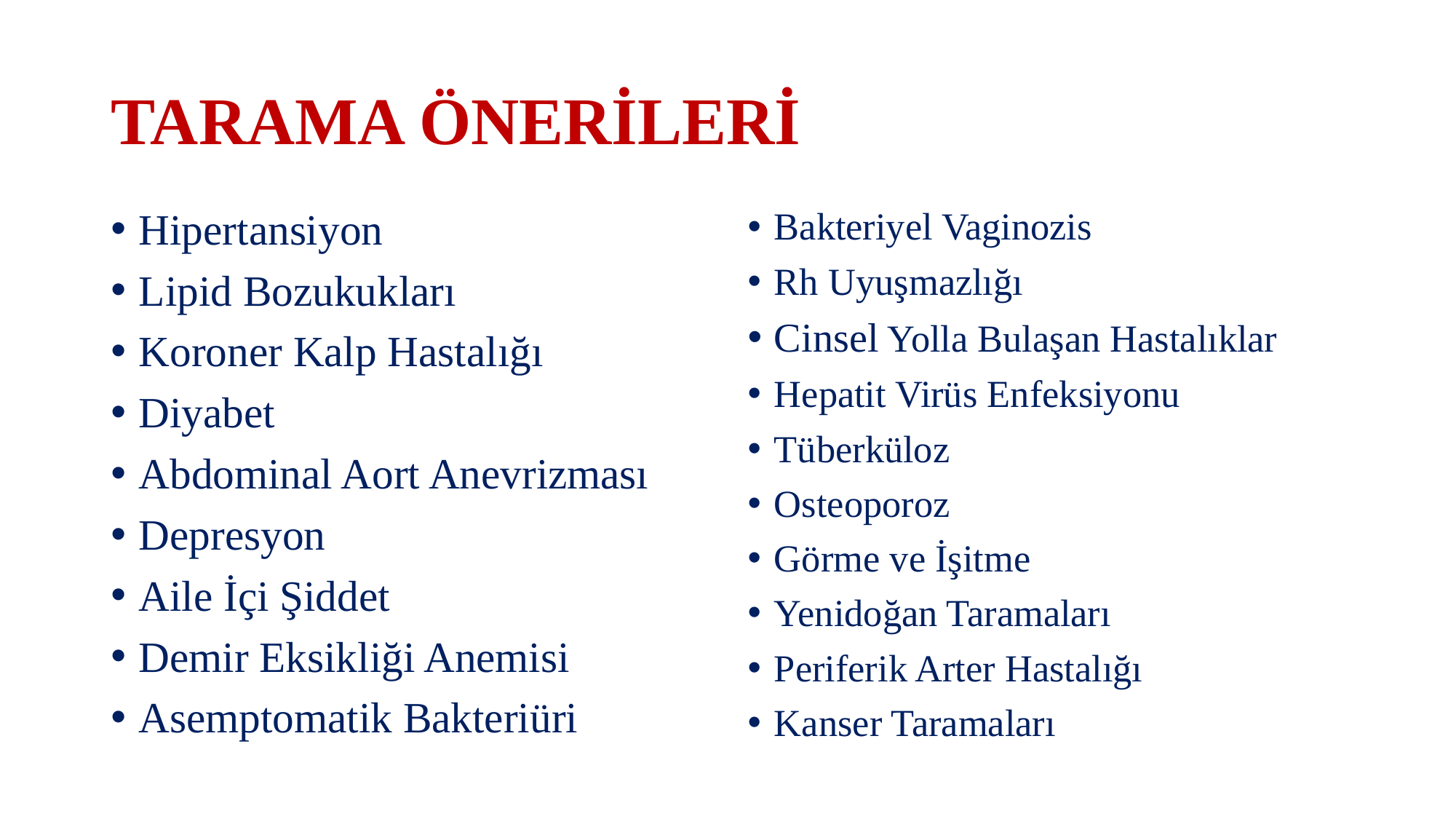

# TARAMA ÖNERİLERİ
Hipertansiyon
Lipid Bozukukları
Koroner Kalp Hastalığı
Diyabet
Abdominal Aort Anevrizması
Depresyon
Aile İçi Şiddet
Demir Eksikliği Anemisi
Asemptomatik Bakteriüri

Bakteriyel Vaginozis
Rh Uyuşmazlığı
Cinsel Yolla Bulaşan Hastalıklar
Hepatit Virüs Enfeksiyonu
Tüberküloz
Osteoporoz
Görme ve İşitme
Yenidoğan Taramaları
Periferik Arter Hastalığı
Kanser Taramaları